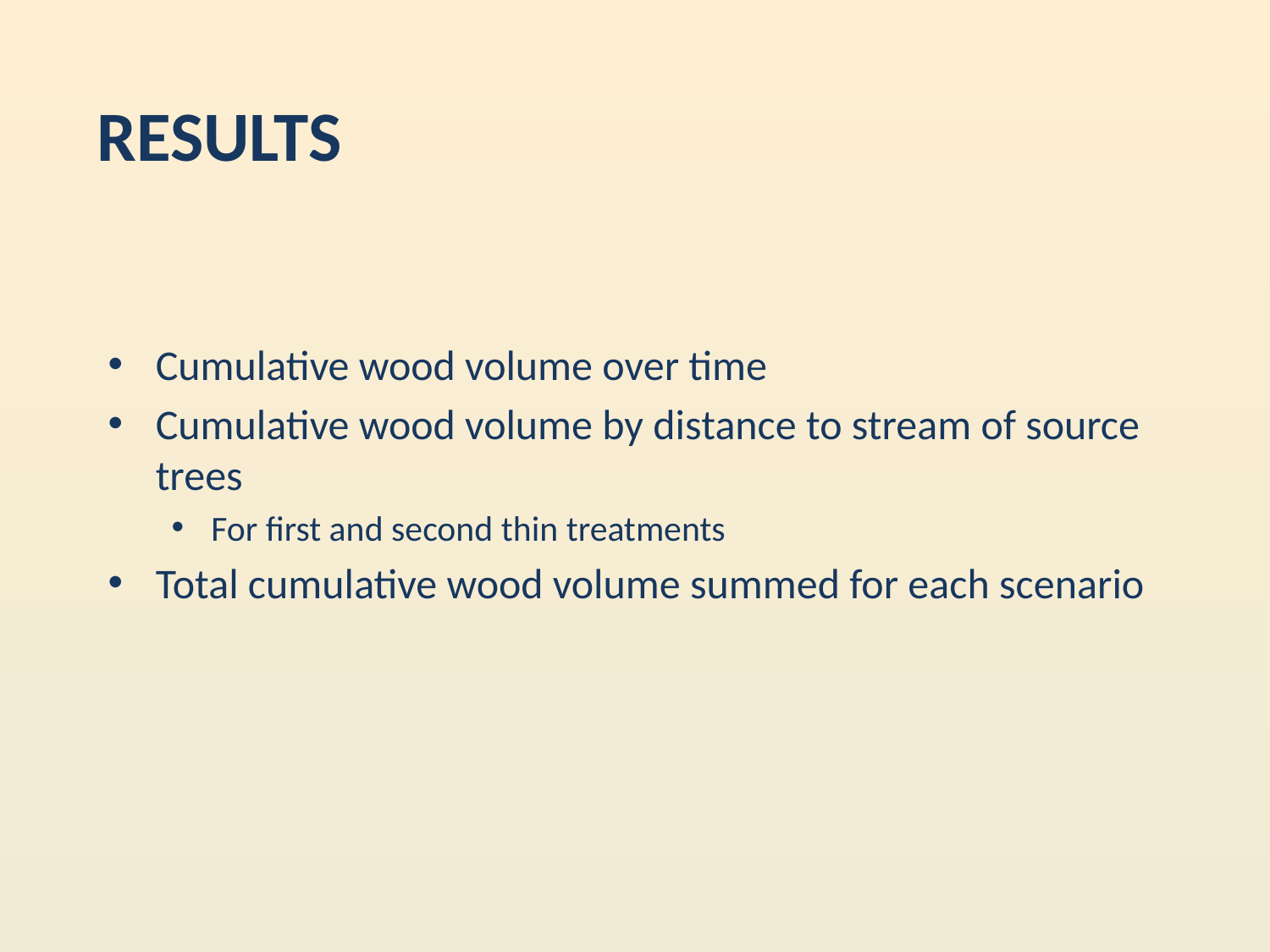

# Results
Cumulative wood volume over time
Cumulative wood volume by distance to stream of source trees
For first and second thin treatments
Total cumulative wood volume summed for each scenario